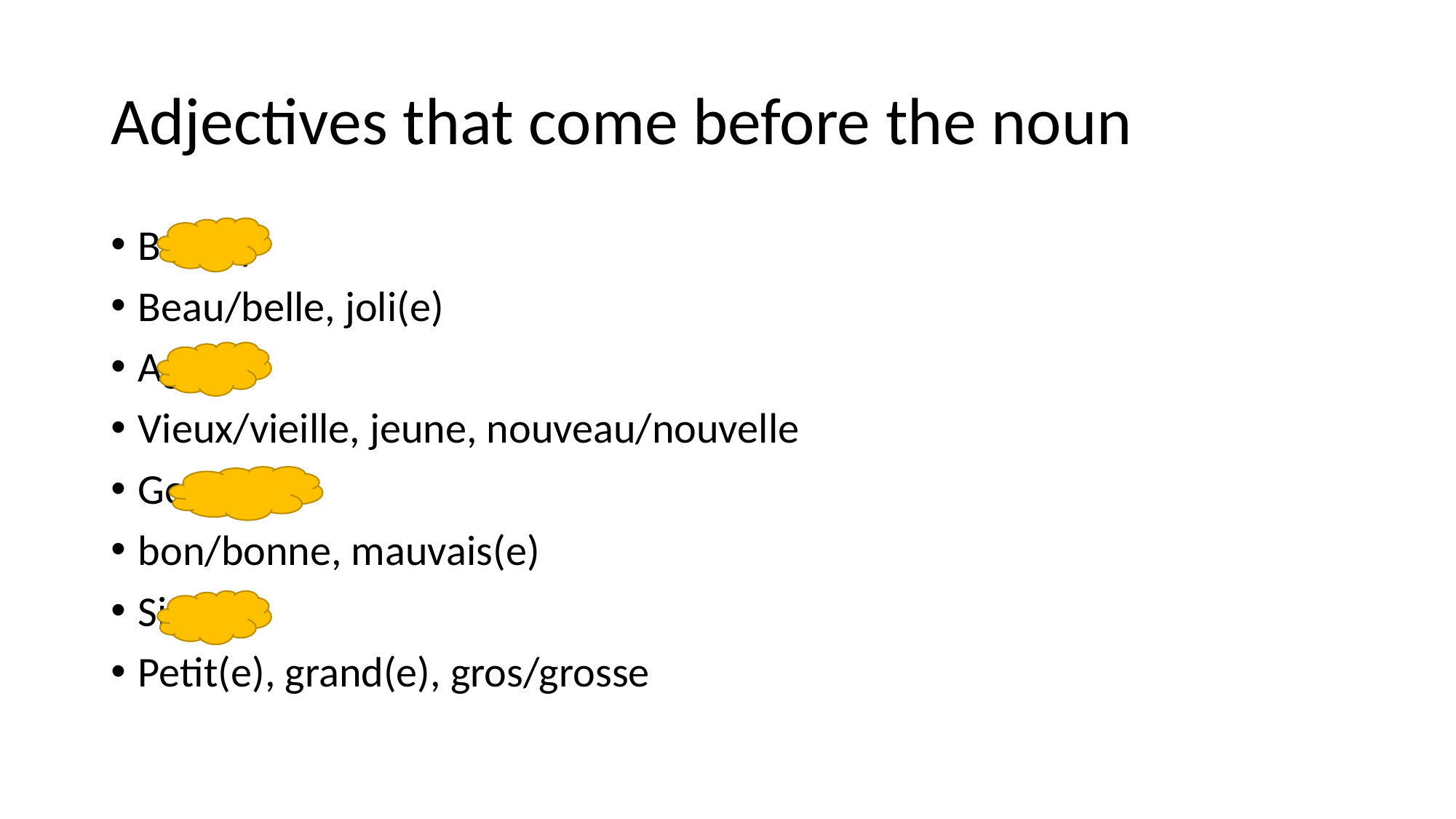

# Adjectives that come before the noun
Beauty
Beau/belle, joli(e)
Age
Vieux/vieille, jeune, nouveau/nouvelle
Goodness
bon/bonne, mauvais(e)
Size
Petit(e), grand(e), gros/grosse